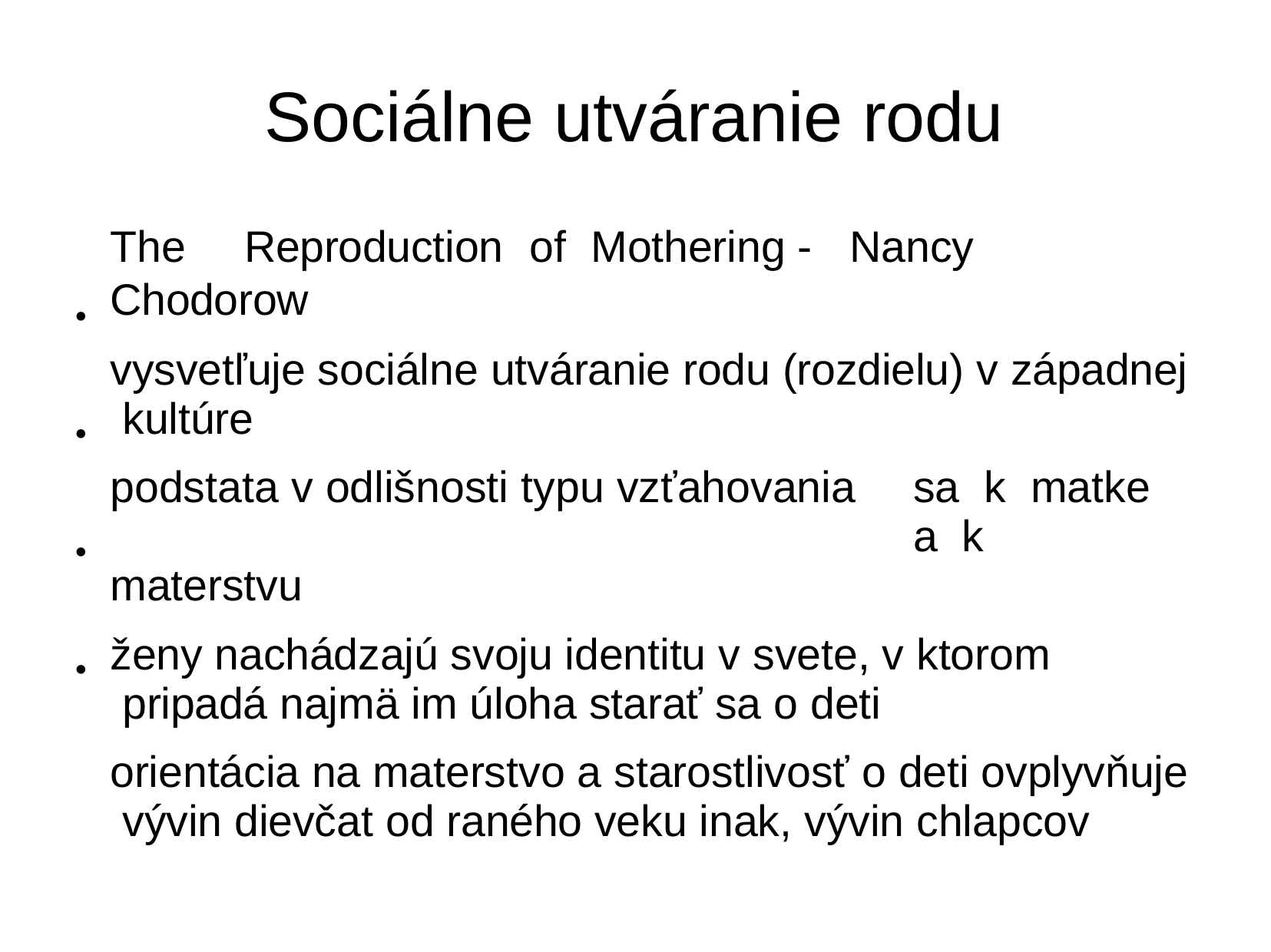

# Sociálne utváranie rodu
The	Reproduction	of	Mothering -	Nancy	Chodorow
vysvetľuje sociálne utváranie rodu (rozdielu) v západnej  kultúre
podstata v odlišnosti typu vzťahovania	sa	k	matke	a  k materstvu
ženy nachádzajú svoju identitu v svete, v ktorom  pripadá najmä im úloha starať sa o deti
orientácia na materstvo a starostlivosť o deti ovplyvňuje  vývin dievčat od raného veku inak, vývin chlapcov
●
●
●
●